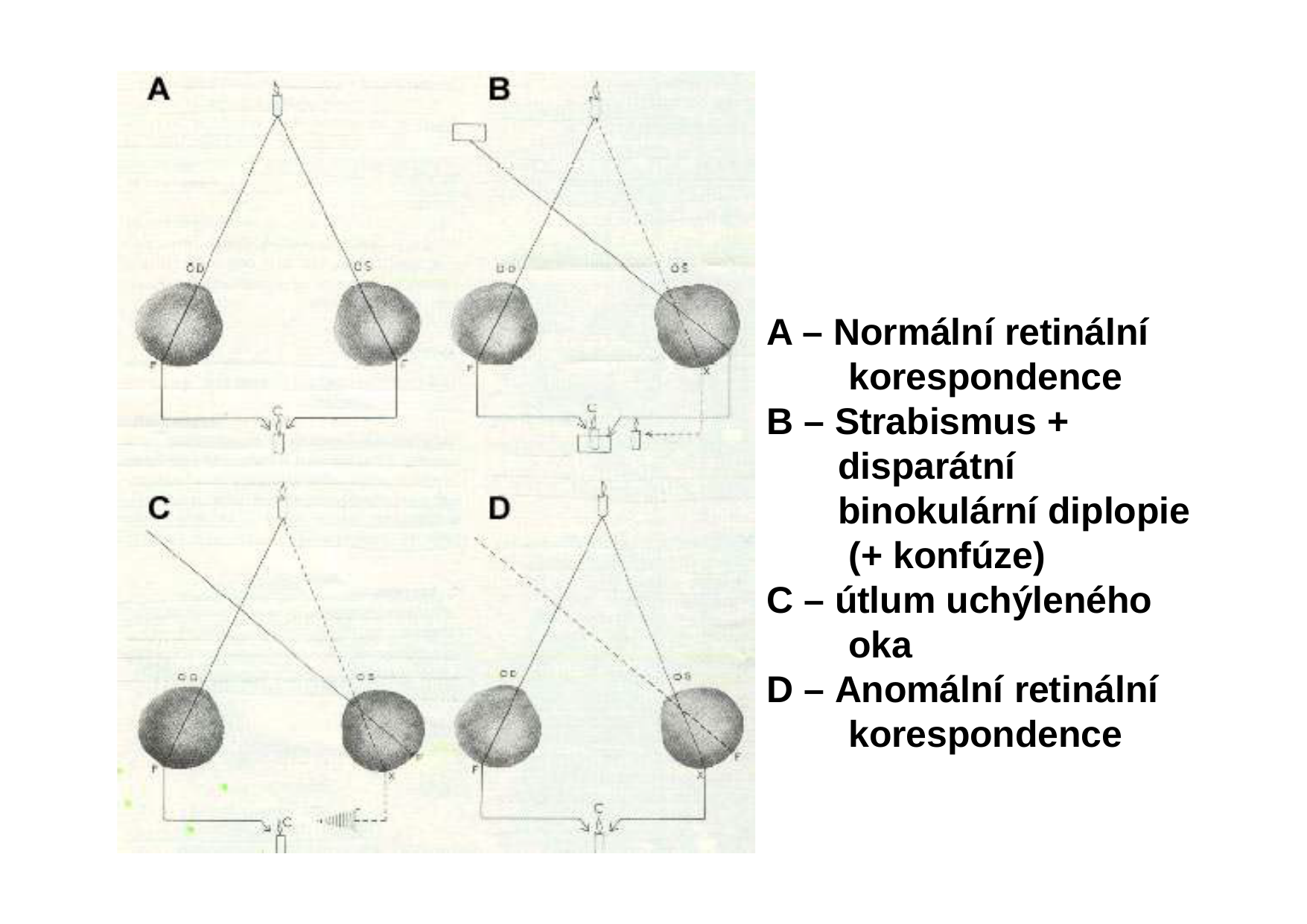

A – Normální retinální  korespondence
B – Strabismus +  disparátní  binokulární diplopie  (+ konfúze)
C – útlum uchýleného  oka
D – Anomální retinální  korespondence